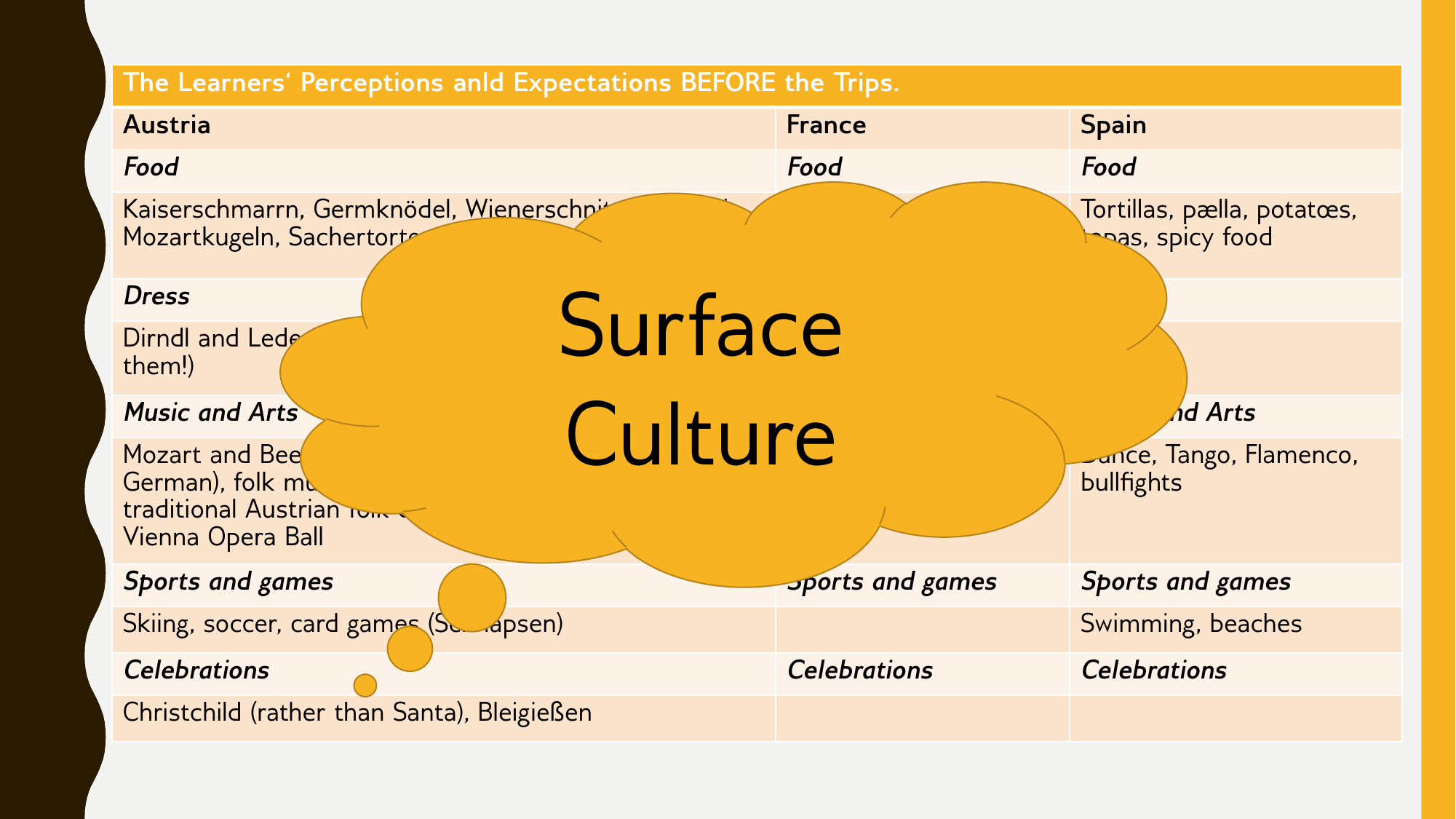

| The Learners‘ Perceptions anld Expectations BEFORE the Trips. |  |  |
| --- | --- | --- |
| Austria | France | Spain |
| Food | Food | Food |
| Kaiserschmarrn, Germknödel, Wienerschnitzel, Kernöl, Mozartkugeln, Sachertorte, apple strudel, beer | Baguette, cheese, snails, oysters, frogs | Tortillas, paella, potatoes, tapas, spicy food |
| Dress | Dress | Dress |
| Dirndl and Lederhosen (even though they do not wear them!) |  |  |
| Music and Arts | Music and Arts | Music and Arts |
| Mozart and Beethoven (although he was actually German), folk music, yodeling, dancing the waltz, traditional Austrian folk dancing, accordion music, Klimt, Vienna Opera Ball |  | Dance, Tango, Flamenco, bullfights |
| Sports and games | Sports and games | Sports and games |
| Skiing, soccer, card games (Schnapsen) |  | Swimming, beaches |
| Celebrations | Celebrations | Celebrations |
| Christchild (rather than Santa), Bleigießen |  |  |
Surface Culture